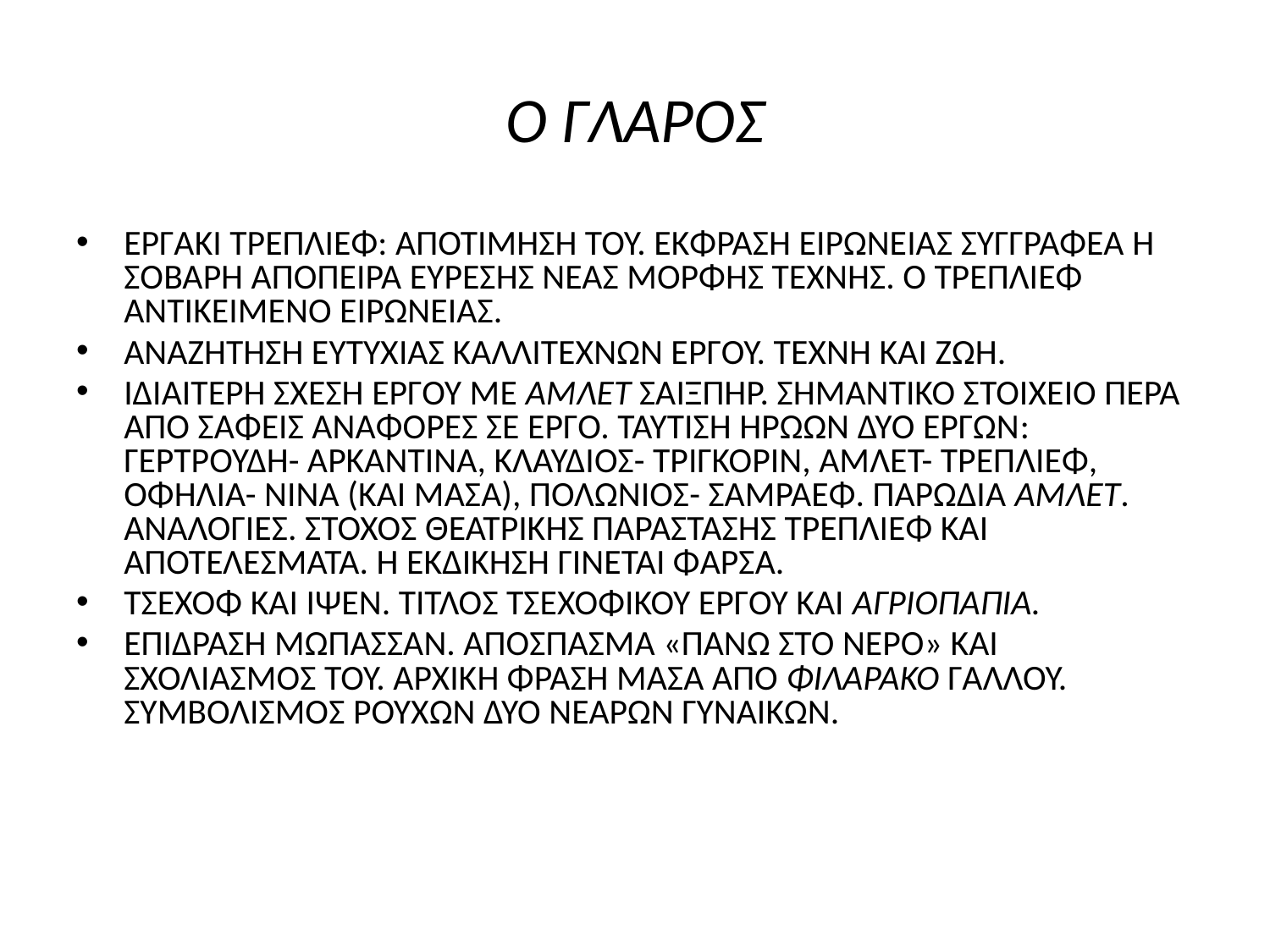

# Ο ΓΛΑΡΟΣ
ΕΡΓΑΚΙ ΤΡΕΠΛΙΕΦ: ΑΠΟΤΙΜΗΣΗ ΤΟΥ. ΕΚΦΡΑΣΗ ΕΙΡΩΝΕΙΑΣ ΣΥΓΓΡΑΦΕΑ Ή ΣΟΒΑΡΗ ΑΠΟΠΕΙΡΑ ΕΥΡΕΣΗΣ ΝΕΑΣ ΜΟΡΦΗΣ ΤΕΧΝΗΣ. Ο ΤΡΕΠΛΙΕΦ ΑΝΤΙΚΕΙΜΕΝΟ ΕΙΡΩΝΕΙΑΣ.
ΑΝΑΖΗΤΗΣΗ ΕΥΤΥΧΙΑΣ ΚΑΛΛΙΤΕΧΝΩΝ ΕΡΓΟΥ. ΤΕΧΝΗ ΚΑΙ ΖΩΗ.
ΙΔΙΑΙΤΕΡΗ ΣΧΕΣΗ ΕΡΓΟΥ ΜΕ ΑΜΛΕΤ ΣΑΙΞΠΗΡ. ΣΗΜΑΝΤΙΚΟ ΣΤΟΙΧΕΙΟ ΠΕΡΑ ΑΠΟ ΣΑΦΕΙΣ ΑΝΑΦΟΡΕΣ ΣΕ ΕΡΓΟ. ΤΑΥΤΙΣΗ ΗΡΩΩΝ ΔΥΟ ΕΡΓΩΝ: ΓΕΡΤΡΟΥΔΗ- ΑΡΚΑΝΤΙΝΑ, ΚΛΑΥΔΙΟΣ- ΤΡΙΓΚΟΡΙΝ, ΑΜΛΕΤ- ΤΡΕΠΛΙΕΦ, ΟΦΗΛΙΑ- ΝΙΝΑ (ΚΑΙ ΜΑΣΑ), ΠΟΛΩΝΙΟΣ- ΣΑΜΡΑΕΦ. ΠΑΡΩΔΙΑ ΑΜΛΕΤ. ΑΝΑΛΟΓΙΕΣ. ΣΤΟΧΟΣ ΘΕΑΤΡΙΚΗΣ ΠΑΡΑΣΤΑΣΗΣ ΤΡΕΠΛΙΕΦ ΚΑΙ ΑΠΟΤΕΛΕΣΜΑΤΑ. Η ΕΚΔΙΚΗΣΗ ΓΙΝΕΤΑΙ ΦΑΡΣΑ.
ΤΣΕΧΟΦ ΚΑΙ ΙΨΕΝ. ΤΙΤΛΟΣ ΤΣΕΧΟΦΙΚΟΥ ΕΡΓΟΥ ΚΑΙ ΑΓΡΙΟΠΑΠΙΑ.
ΕΠΙΔΡΑΣΗ ΜΩΠΑΣΣΑΝ. ΑΠΟΣΠΑΣΜΑ «ΠΑΝΩ ΣΤΟ ΝΕΡΟ» ΚΑΙ ΣΧΟΛΙΑΣΜΟΣ ΤΟΥ. ΑΡΧΙΚΗ ΦΡΑΣΗ ΜΑΣΑ ΑΠΟ ΦΙΛΑΡΑΚΟ ΓΑΛΛΟΥ. ΣΥΜΒΟΛΙΣΜΟΣ ΡΟΥΧΩΝ ΔΥΟ ΝΕΑΡΩΝ ΓΥΝΑΙΚΩΝ.